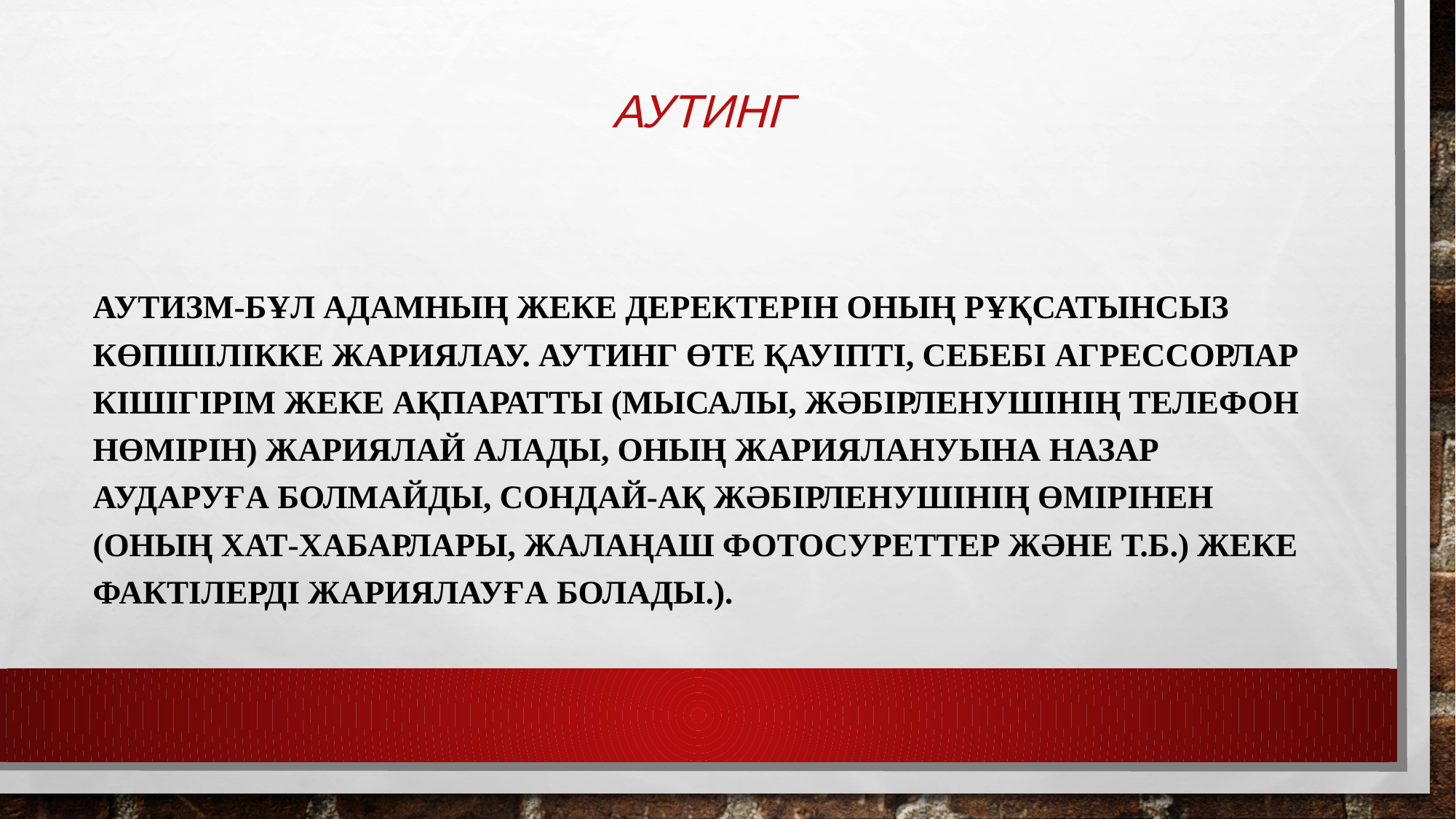

# Аутинг
Аутизм-бұл адамның жеке деректерін оның рұқсатынсыз көпшілікке жариялау. Аутинг өте қауіпті, себебі агрессорлар кішігірім жеке ақпаратты (мысалы, жәбірленушінің телефон нөмірін) жариялай алады, оның жариялануына назар аударуға болмайды, сондай-ақ жәбірленушінің өмірінен (оның хат-хабарлары, жалаңаш фотосуреттер және т.б.) жеке фактілерді жариялауға болады.).